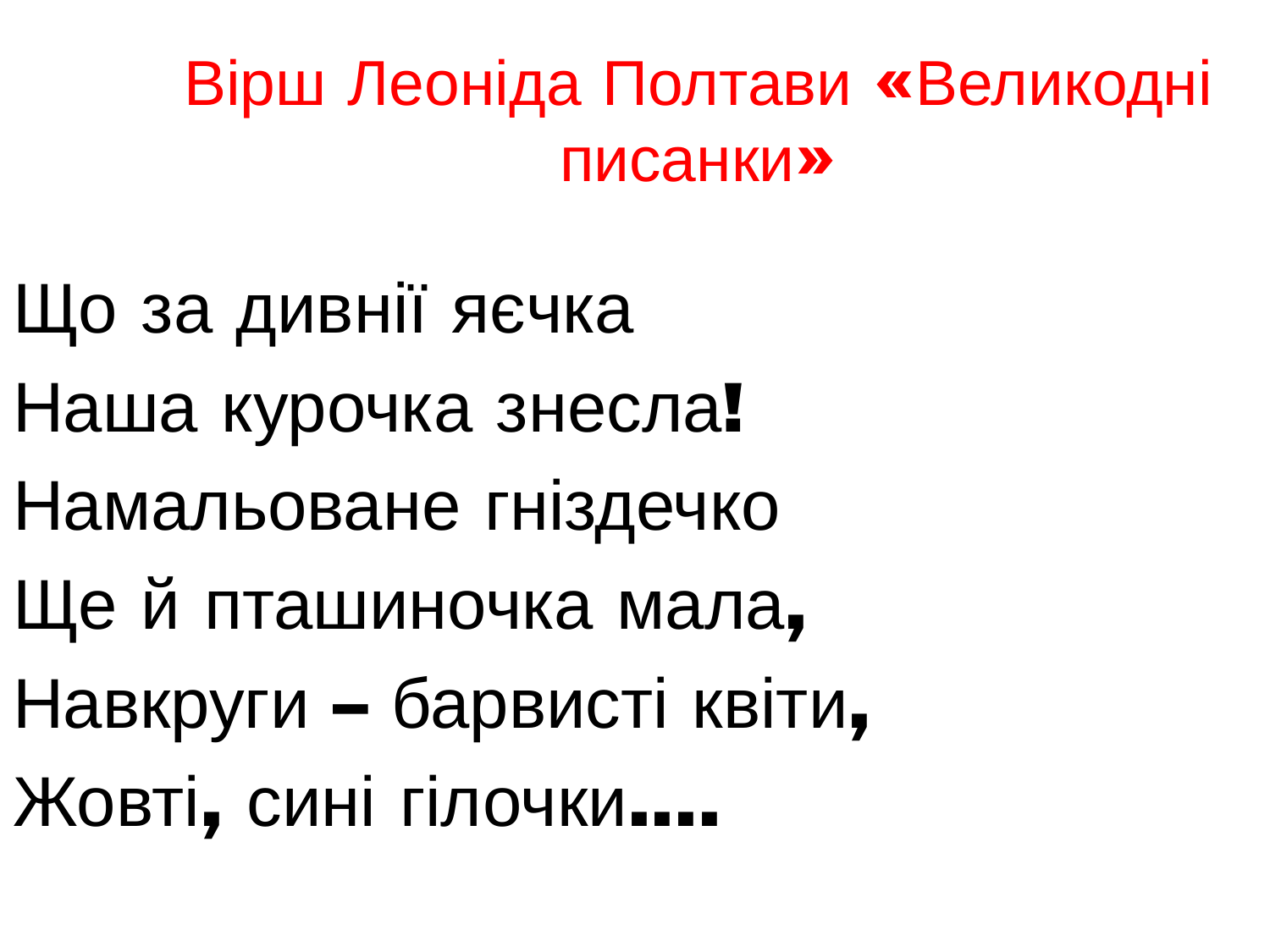

# Вірш Леоніда Полтави «Великодні писанки»
Що за дивнії яєчка
Наша курочка знесла!
Намальоване гніздечко
Ще й пташиночка мала,
Навкруги – барвисті квіти,
Жовті, сині гілочки....